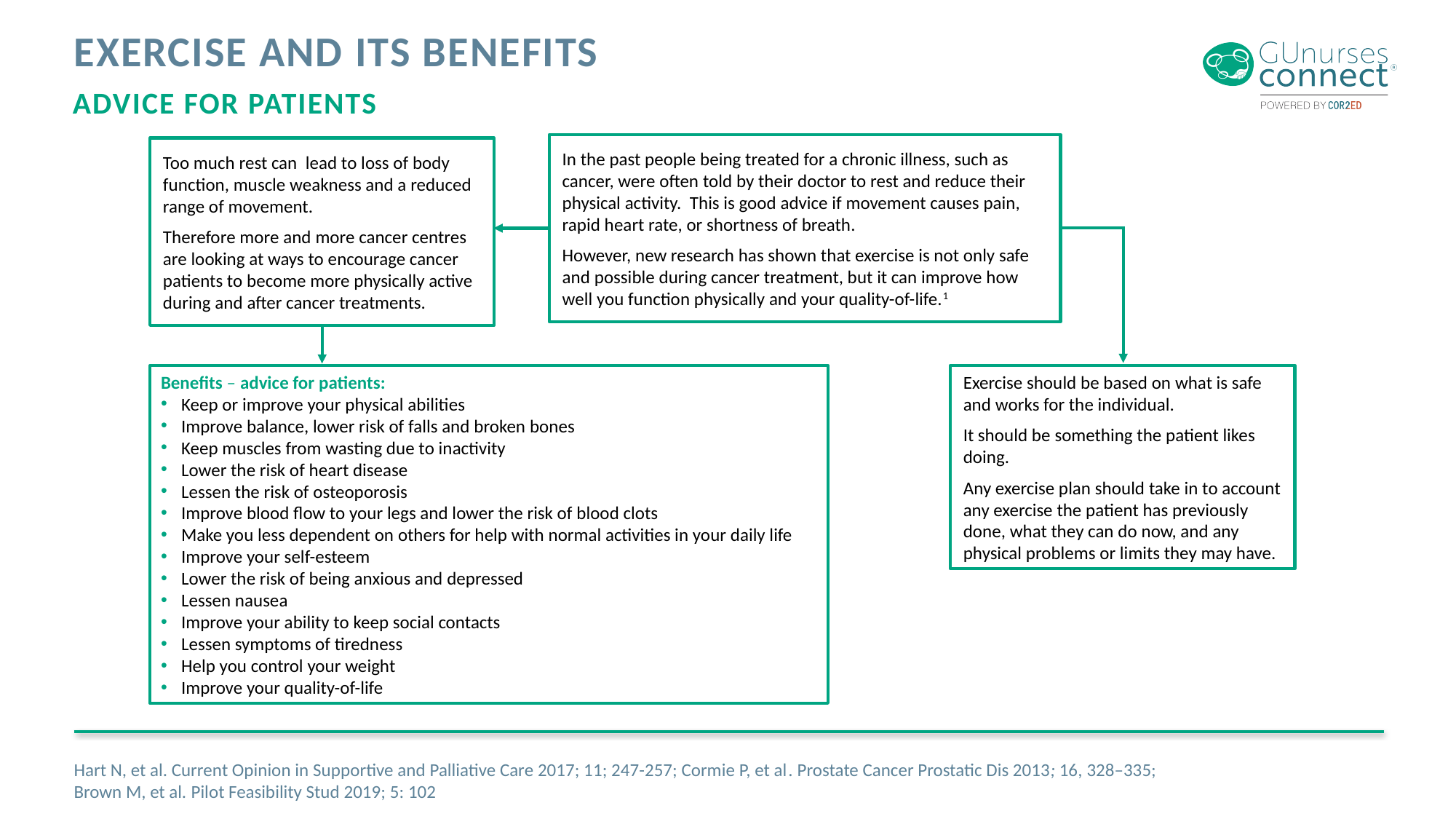

# Exercise and its benefits
Advice for patients
In the past people being treated for a chronic illness, such as cancer, were often told by their doctor to rest and reduce their physical activity.  This is good advice if movement causes pain, rapid heart rate, or shortness of breath.
However, new research has shown that exercise is not only safe and possible during cancer treatment, but it can improve how well you function physically and your quality-of-life.1
Too much rest can  lead to loss of body function, muscle weakness and a reduced range of movement.
Therefore more and more cancer centres are looking at ways to encourage cancer patients to become more physically active during and after cancer treatments.
Benefits – advice for patients:
Keep or improve your physical abilities
Improve balance, lower risk of falls and broken bones
Keep muscles from wasting due to inactivity
Lower the risk of heart disease
Lessen the risk of osteoporosis
Improve blood flow to your legs and lower the risk of blood clots
Make you less dependent on others for help with normal activities in your daily life
Improve your self-esteem
Lower the risk of being anxious and depressed
Lessen nausea
Improve your ability to keep social contacts
Lessen symptoms of tiredness
Help you control your weight
Improve your quality-of-life
Exercise should be based on what is safe and works for the individual.
It should be something the patient likes doing.
Any exercise plan should take in to account any exercise the patient has previously done, what they can do now, and any physical problems or limits they may have.
Hart N, et al. Current Opinion in Supportive and Palliative Care 2017; 11; 247-257; Cormie P, et al. Prostate Cancer Prostatic Dis 2013; 16, 328–335; Brown M, et al. Pilot Feasibility Stud 2019; 5: 102